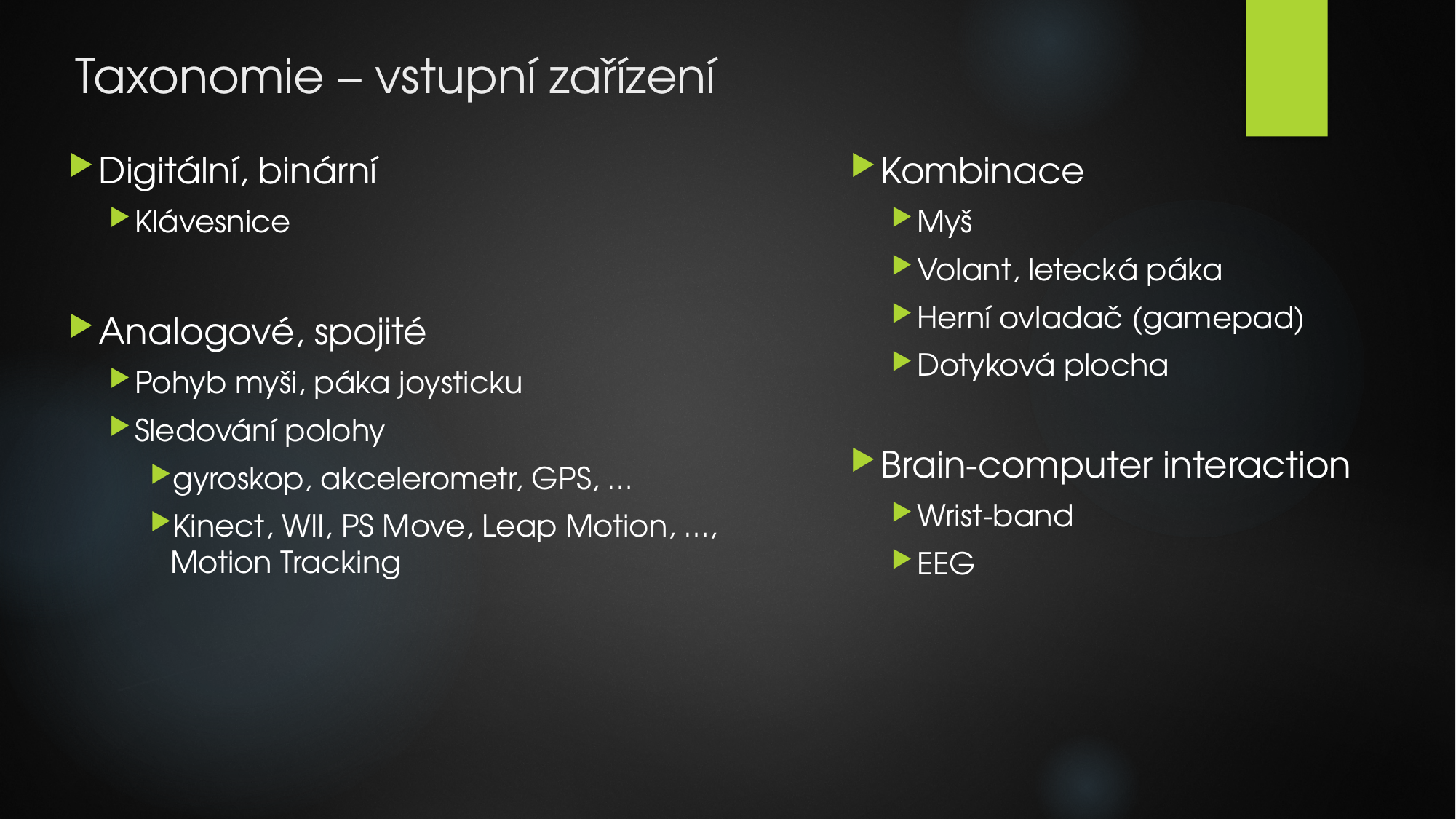

# Taxonomie – vstupní zařízení
Digitální, binární
Klávesnice

Analogové, spojité
Pohyb myši, páka joysticku
Sledování polohy
gyroskop, akcelerometr, GPS, …
Kinect, WII, PS Move, Leap Motion, …, Motion Tracking

Kombinace
Myš
Volant, letecká páka
Herní ovladač (gamepad)
Dotyková plocha

Brain-computer interaction
Wrist-band
EEG